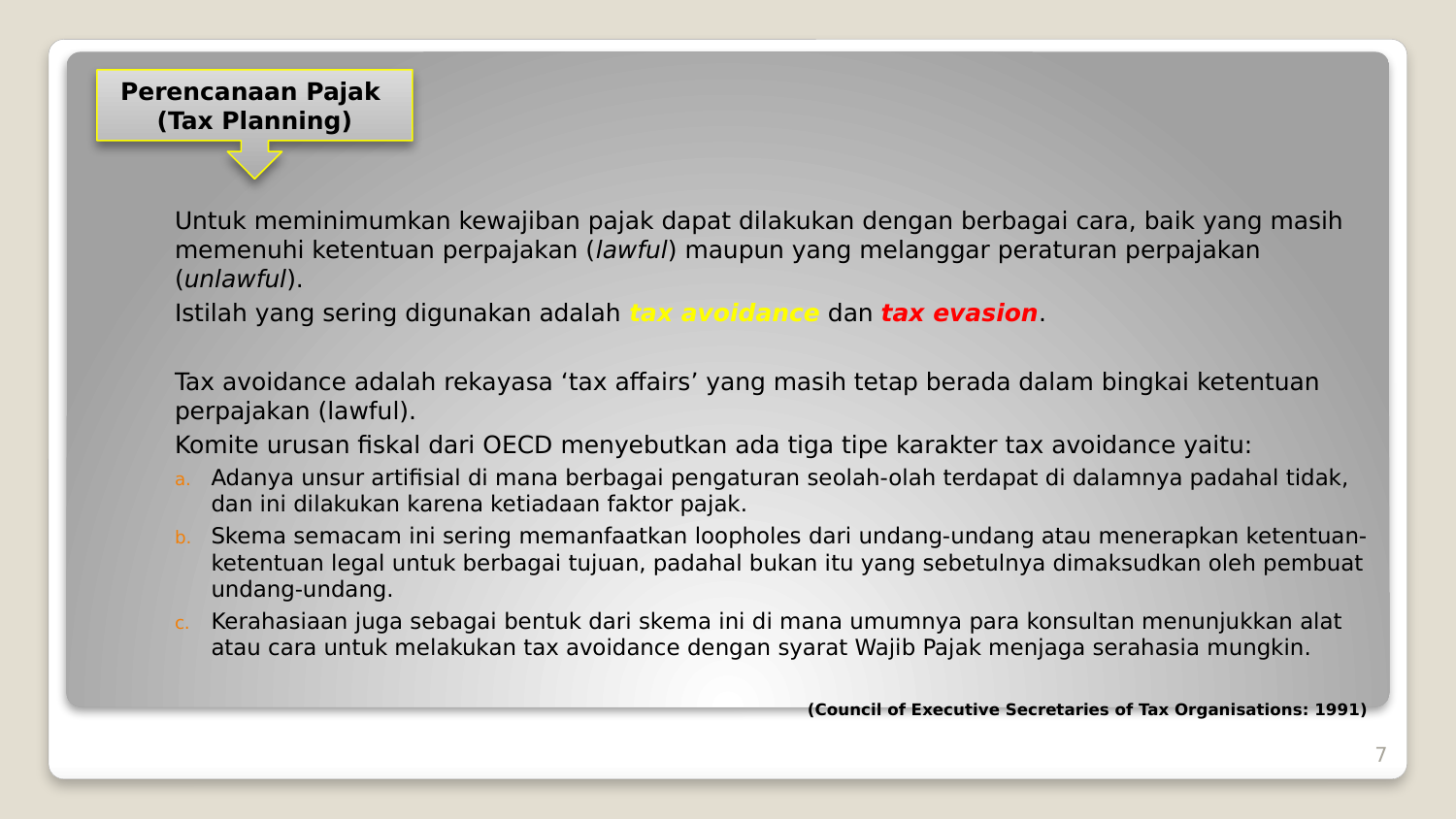

Perencanaan Pajak
(Tax Planning)
Untuk meminimumkan kewajiban pajak dapat dilakukan dengan berbagai cara, baik yang masih memenuhi ketentuan perpajakan (lawful) maupun yang melanggar peraturan perpajakan (unlawful).
Istilah yang sering digunakan adalah tax avoidance dan tax evasion.

Tax avoidance adalah rekayasa ‘tax affairs’ yang masih tetap berada dalam bingkai ketentuan perpajakan (lawful).
Komite urusan fiskal dari OECD menyebutkan ada tiga tipe karakter tax avoidance yaitu:
Adanya unsur artifisial di mana berbagai pengaturan seolah-olah terdapat di dalamnya padahal tidak, dan ini dilakukan karena ketiadaan faktor pajak.
Skema semacam ini sering memanfaatkan loopholes dari undang-undang atau menerapkan ketentuan-ketentuan legal untuk berbagai tujuan, padahal bukan itu yang sebetulnya dimaksudkan oleh pembuat undang-undang.
Kerahasiaan juga sebagai bentuk dari skema ini di mana umumnya para konsultan menunjukkan alat atau cara untuk melakukan tax avoidance dengan syarat Wajib Pajak menjaga serahasia mungkin.

(Council of Executive Secretaries of Tax Organisations: 1991)
7